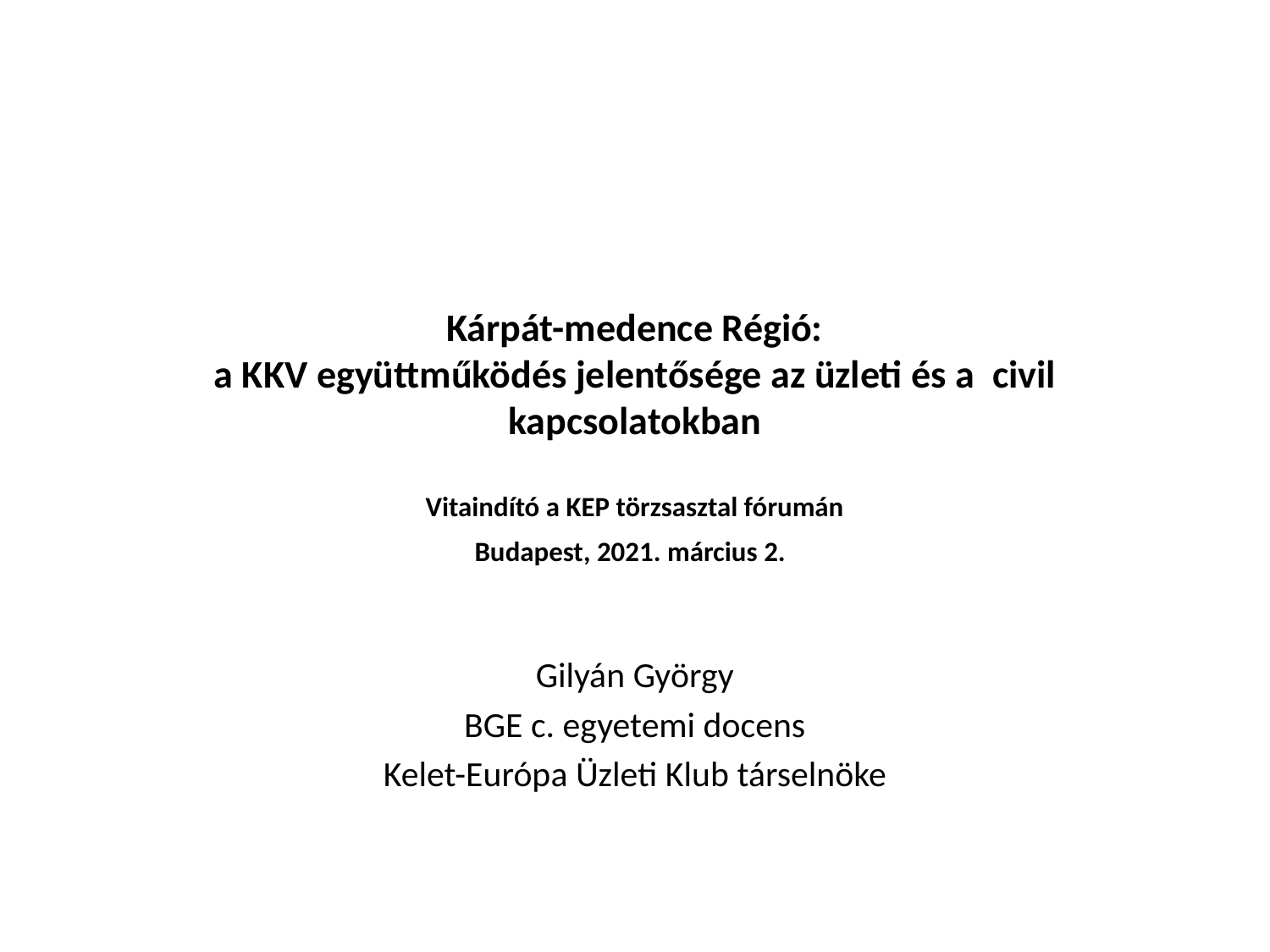

# Kárpát-medence Régió: a KKV együttműködés jelentősége az üzleti és a  civil kapcsolatokban Vitaindító a KEP törzsasztal fórumán Budapest, 2021. március 2.
Gilyán György
BGE c. egyetemi docens
Kelet-Európa Üzleti Klub társelnöke